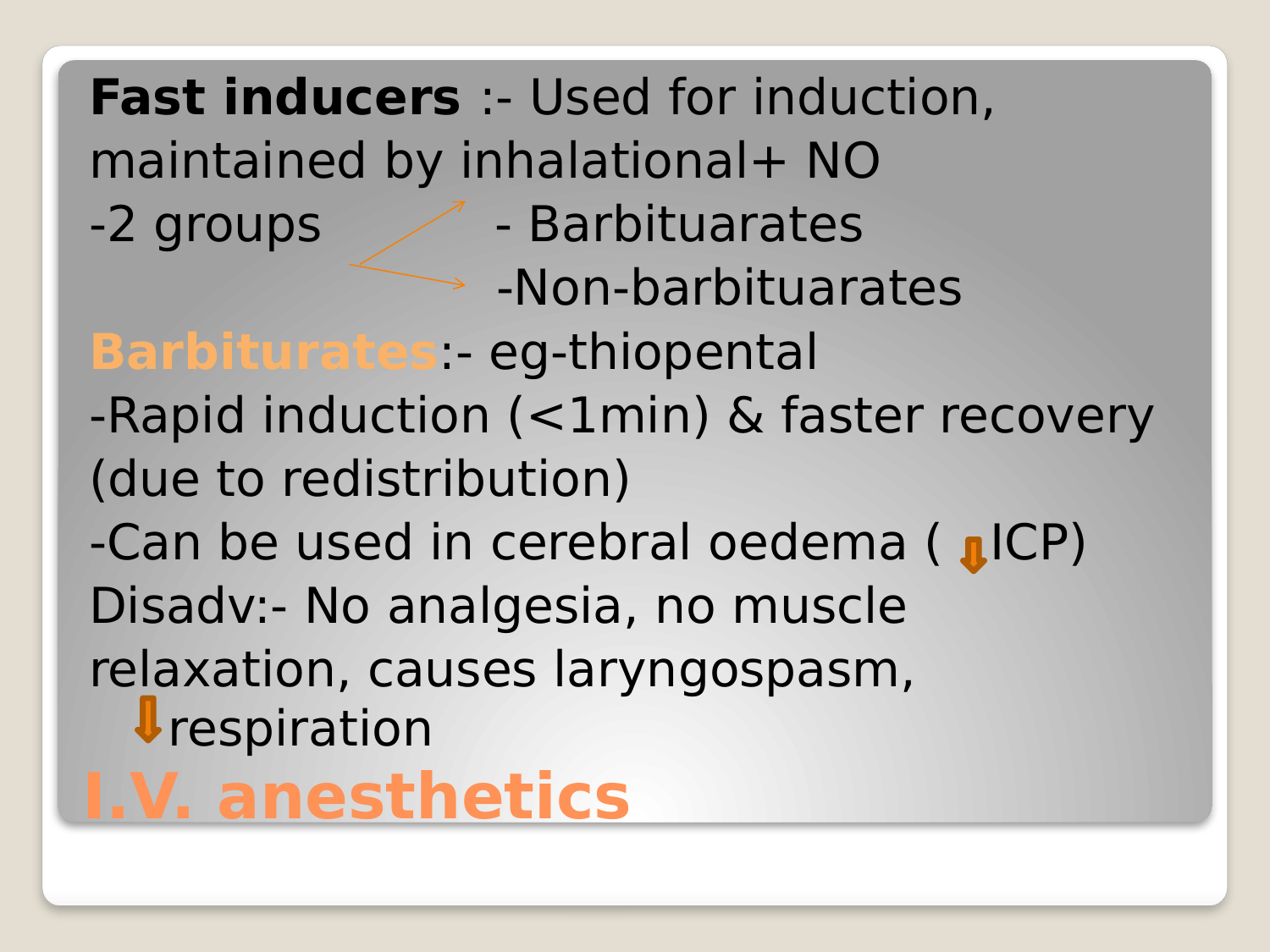

Fast inducers :- Used for induction,
maintained by inhalational+ NO
-2 groups           - Barbituarates
                          -Non-barbituarates
Barbiturates:- eg-thiopental
-Rapid induction (<1min) & faster recovery
(due to redistribution)
-Can be used in cerebral oedema (   ICP)
Disadv:- No analgesia, no muscle
relaxation, causes laryngospasm,    respiration

# I.V. anesthetics